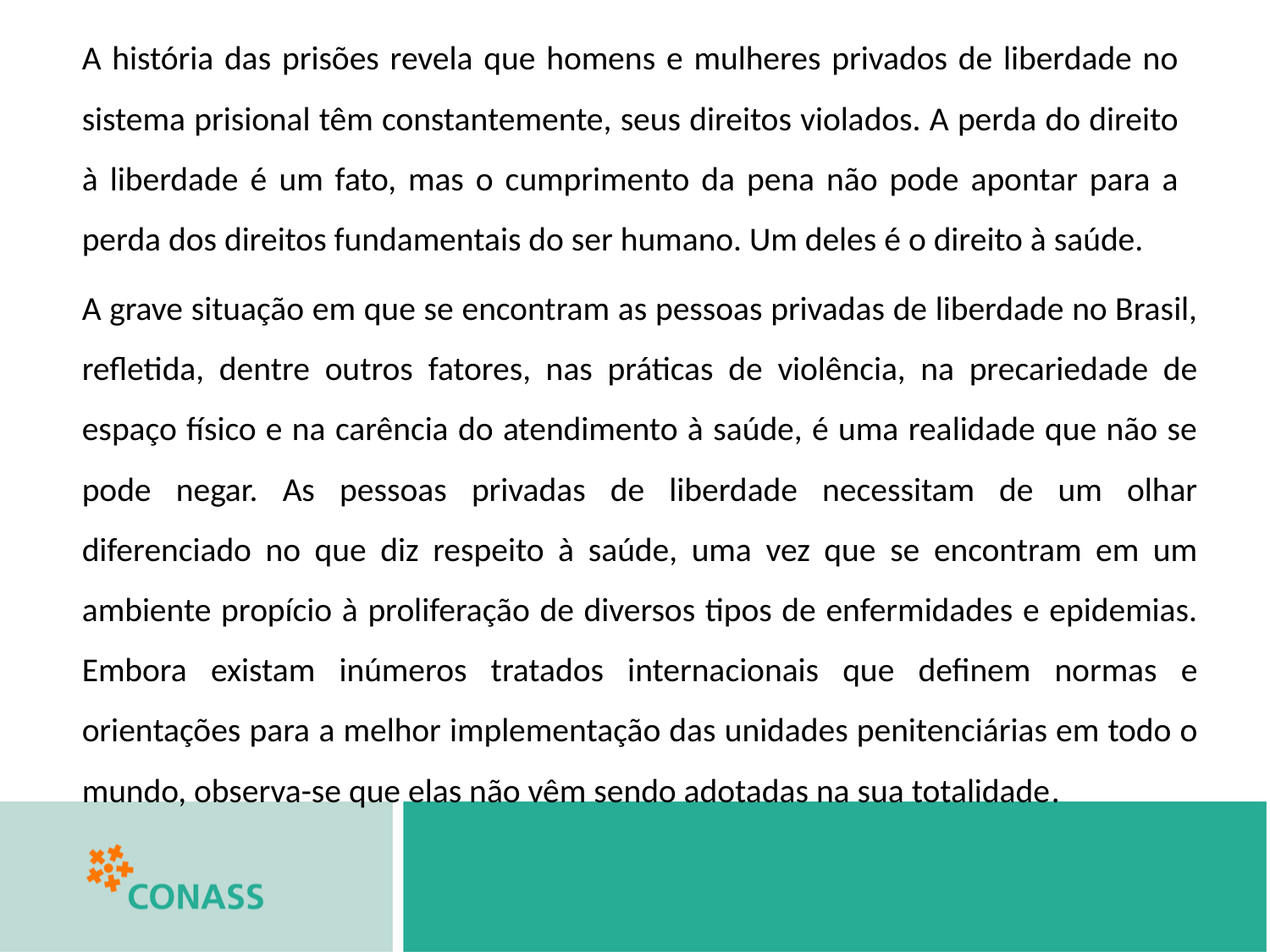

A história das prisões revela que homens e mulheres privados de liberdade no sistema prisional têm constantemente, seus direitos violados. A perda do direito à liberdade é um fato, mas o cumprimento da pena não pode apontar para a perda dos direitos fundamentais do ser humano. Um deles é o direito à saúde.
A grave situação em que se encontram as pessoas privadas de liberdade no Brasil, refletida, dentre outros fatores, nas práticas de violência, na precariedade de espaço físico e na carência do atendimento à saúde, é uma realidade que não se pode negar. As pessoas privadas de liberdade necessitam de um olhar diferenciado no que diz respeito à saúde, uma vez que se encontram em um ambiente propício à proliferação de diversos tipos de enfermidades e epidemias. Embora existam inúmeros tratados internacionais que definem normas e orientações para a melhor implementação das unidades penitenciárias em todo o mundo, observa-se que elas não vêm sendo adotadas na sua totalidade.